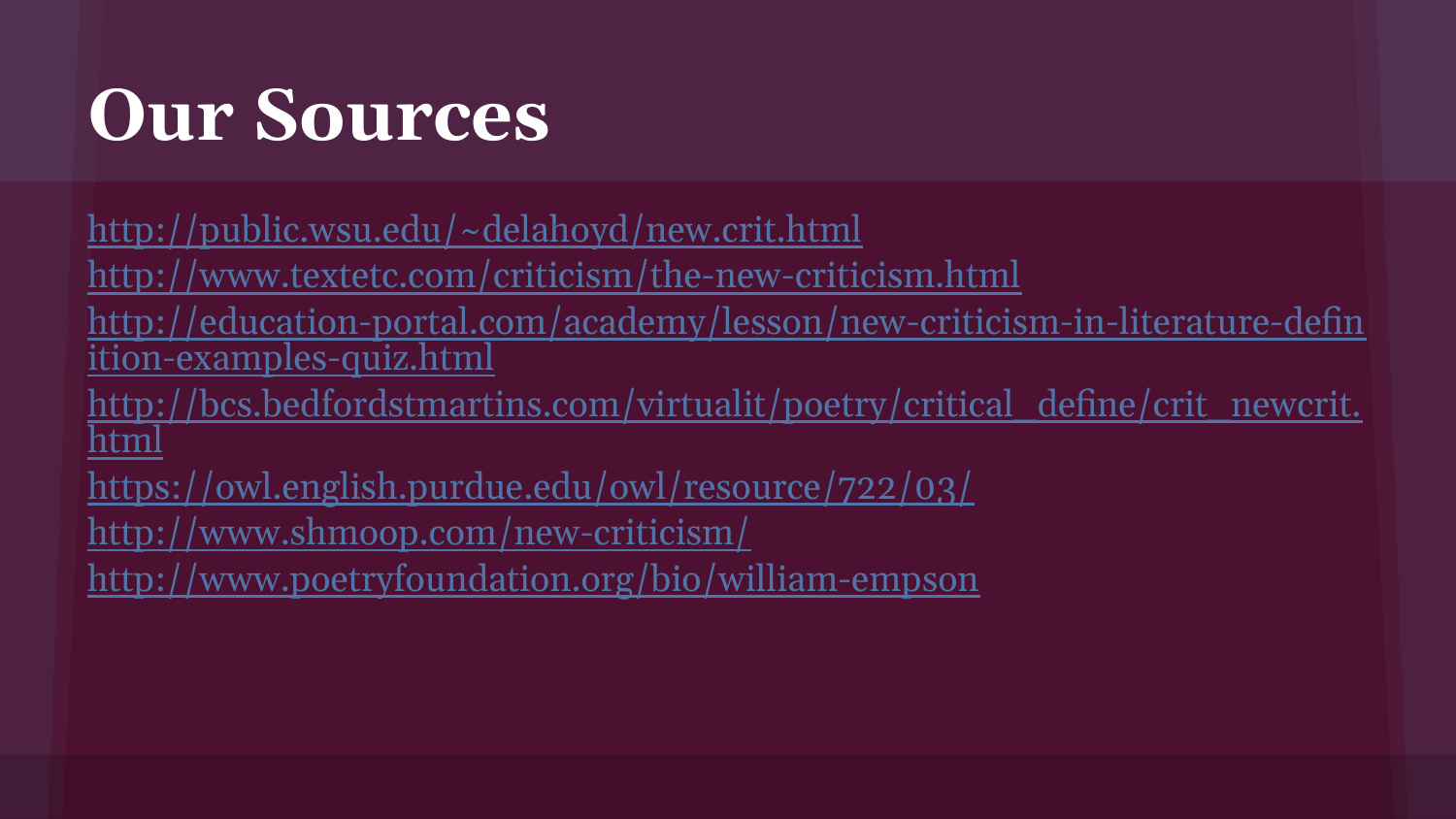

# Our Sources
http://public.wsu.edu/~delahoyd/new.crit.html
http://www.textetc.com/criticism/the-new-criticism.html
http://education-portal.com/academy/lesson/new-criticism-in-literature-definition-examples-quiz.html
http://bcs.bedfordstmartins.com/virtualit/poetry/critical_define/crit_newcrit.html
https://owl.english.purdue.edu/owl/resource/722/03/
http://www.shmoop.com/new-criticism/
http://www.poetryfoundation.org/bio/william-empson